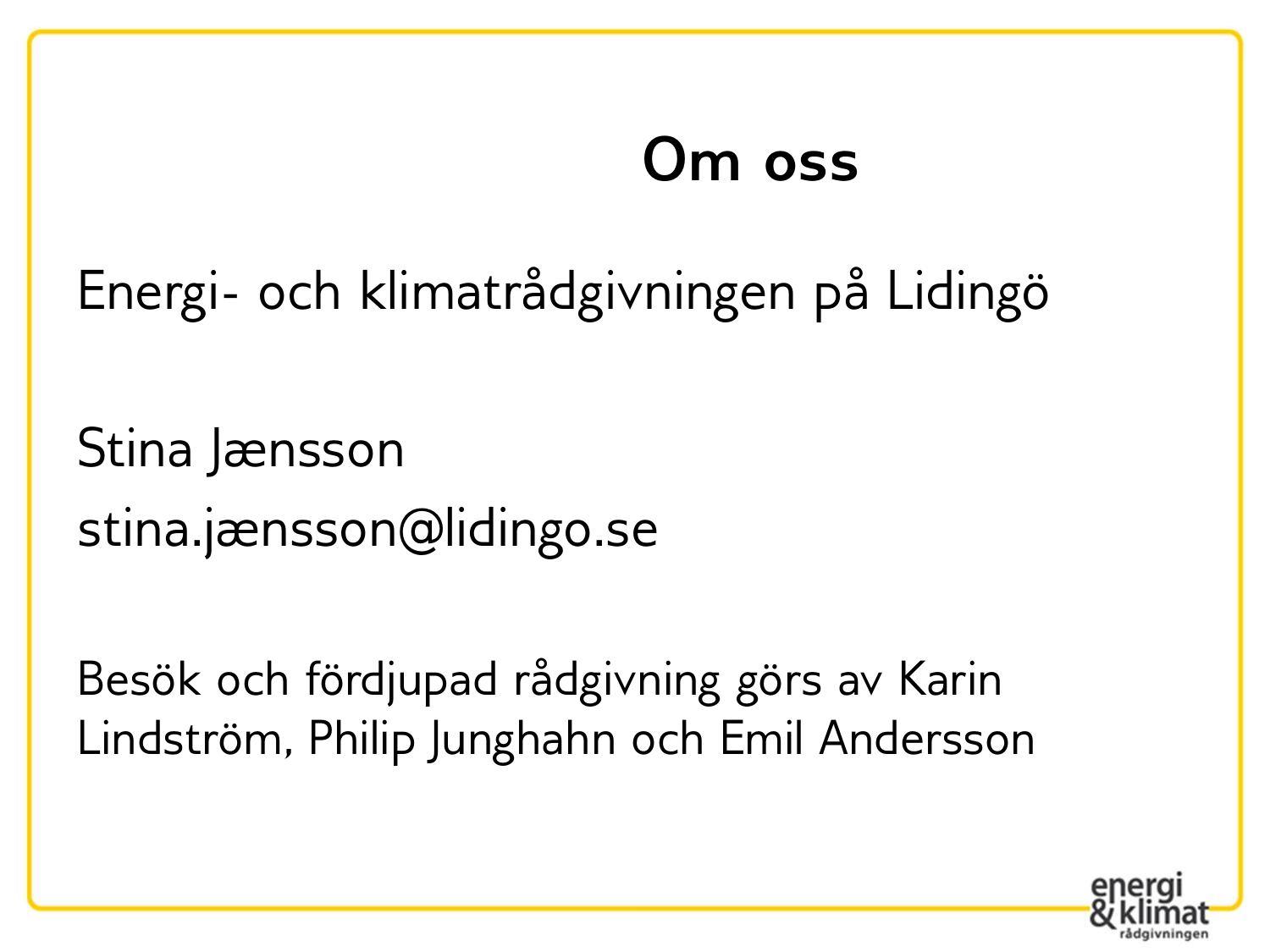

# Om oss
Energi- och klimatrådgivningen på Lidingö

Stina Jaensson
stina.jaensson@lidingo.se

Besök och fördjupad rådgivning görs av Karin Lindström, Philip Junghahn och Emil Andersson